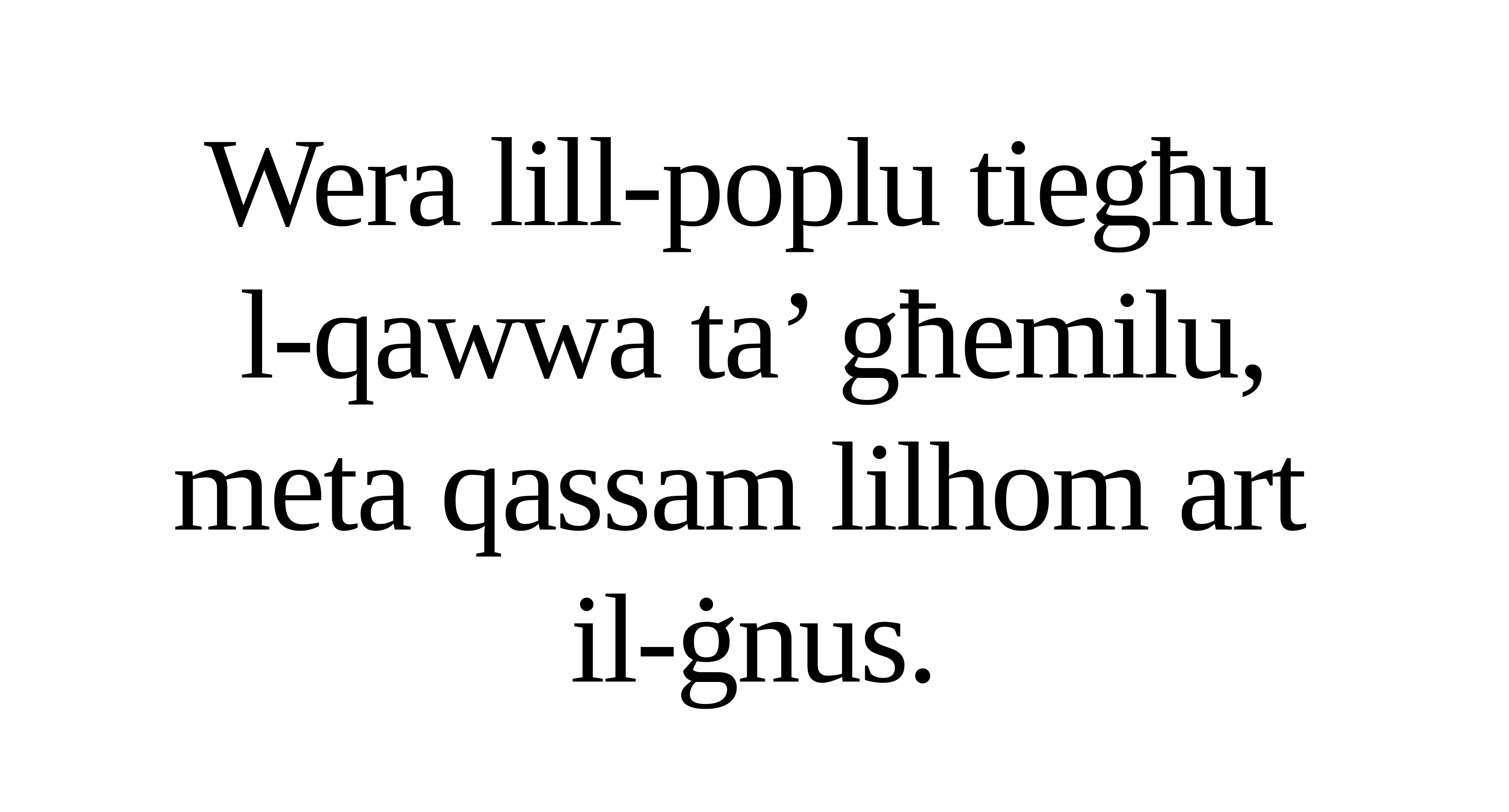

Wera lill-poplu tiegħu
l-qawwa ta’ għemilu,
meta qassam lilhom art
il-ġnus.